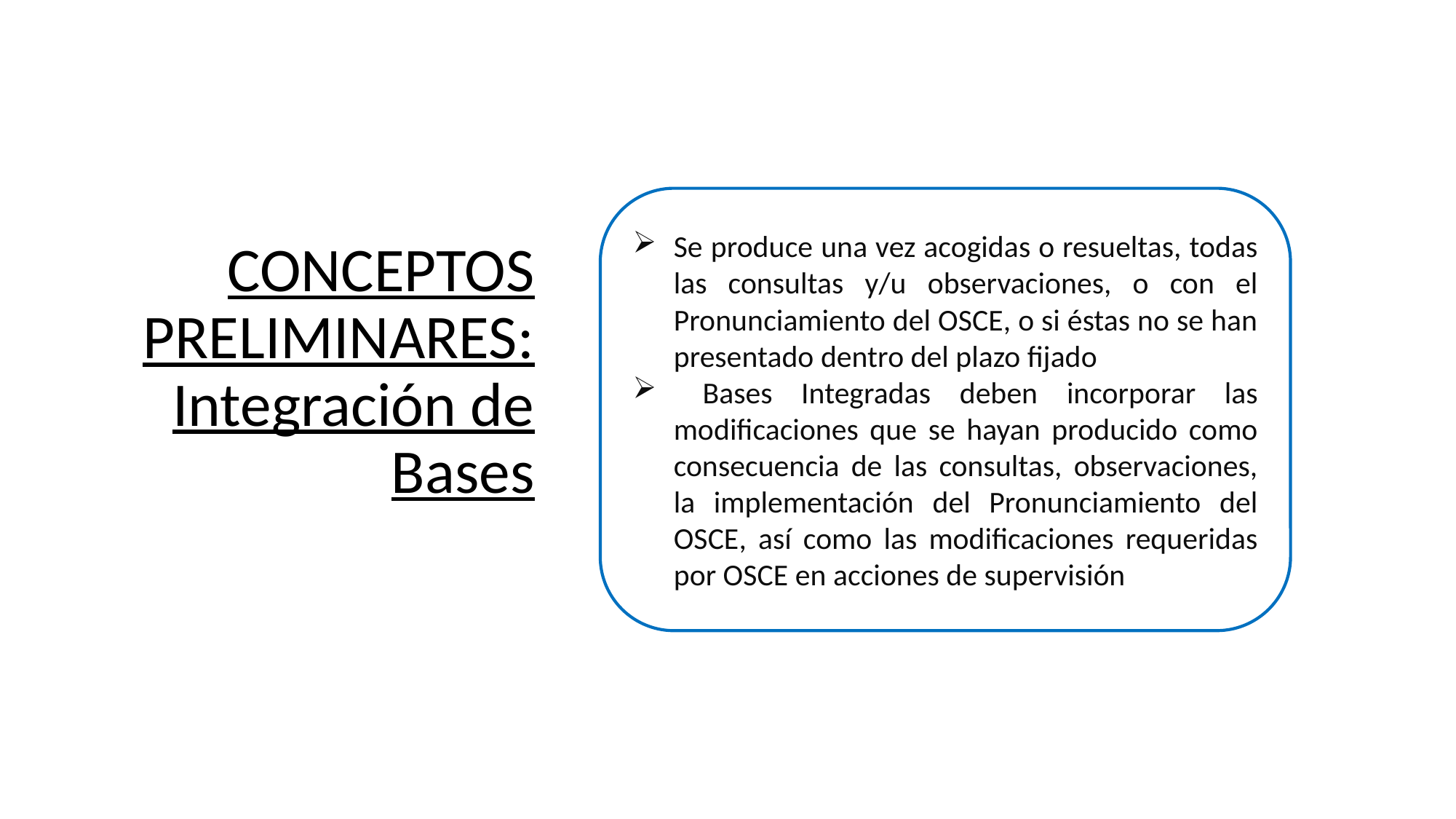

CONCEPTOS PRELIMINARES: Integración de Bases
Se produce una vez acogidas o resueltas, todas las consultas y/u observaciones, o con el Pronunciamiento del OSCE, o si éstas no se han presentado dentro del plazo fijado
 Bases Integradas deben incorporar las modificaciones que se hayan producido como consecuencia de las consultas, observaciones, la implementación del Pronunciamiento del OSCE, así como las modificaciones requeridas por OSCE en acciones de supervisión